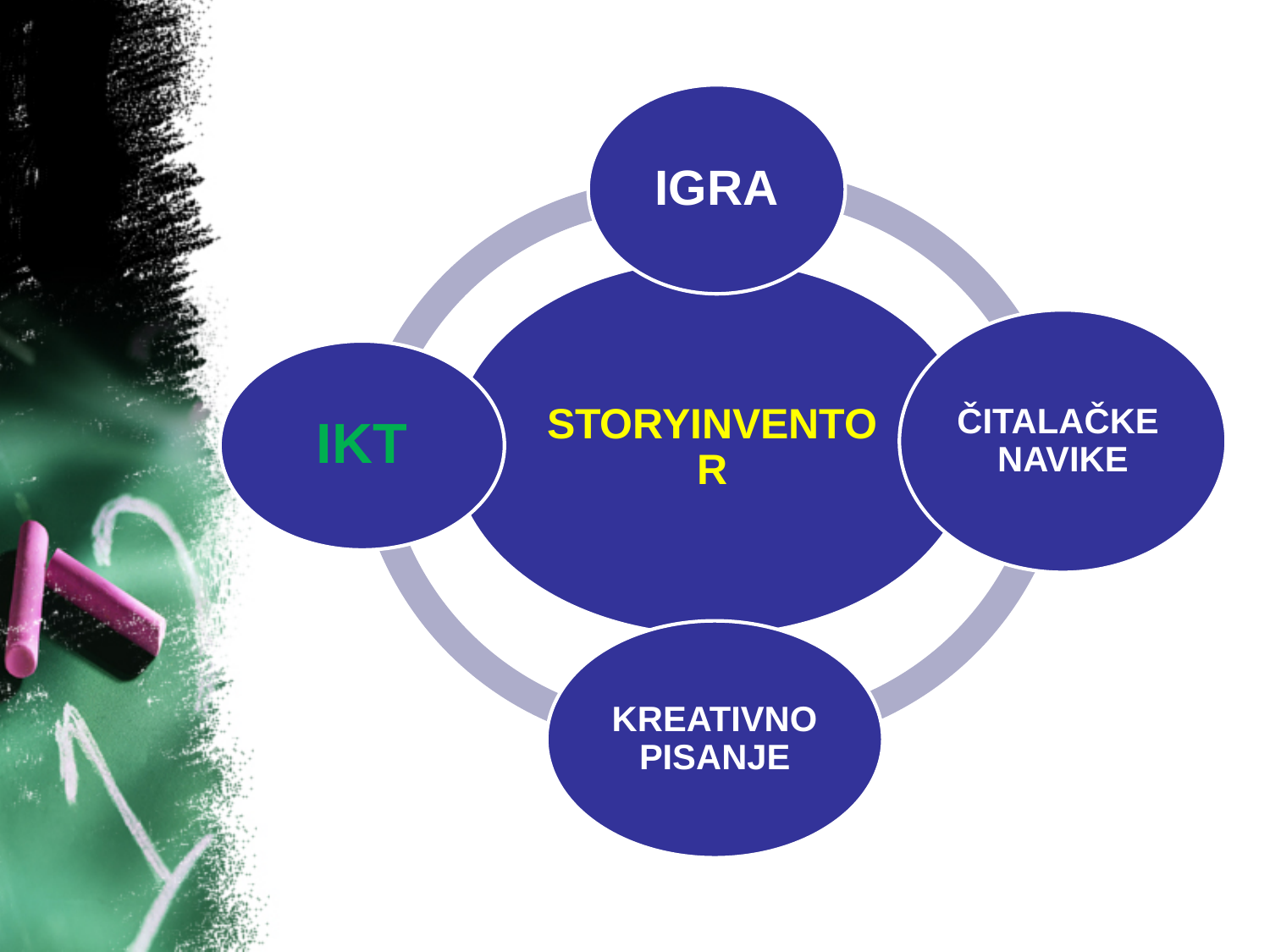

STORYINVENTOR
IGRA
ČITALAČKE  NAVIKE
KREATIVNO PISANJE
IKT